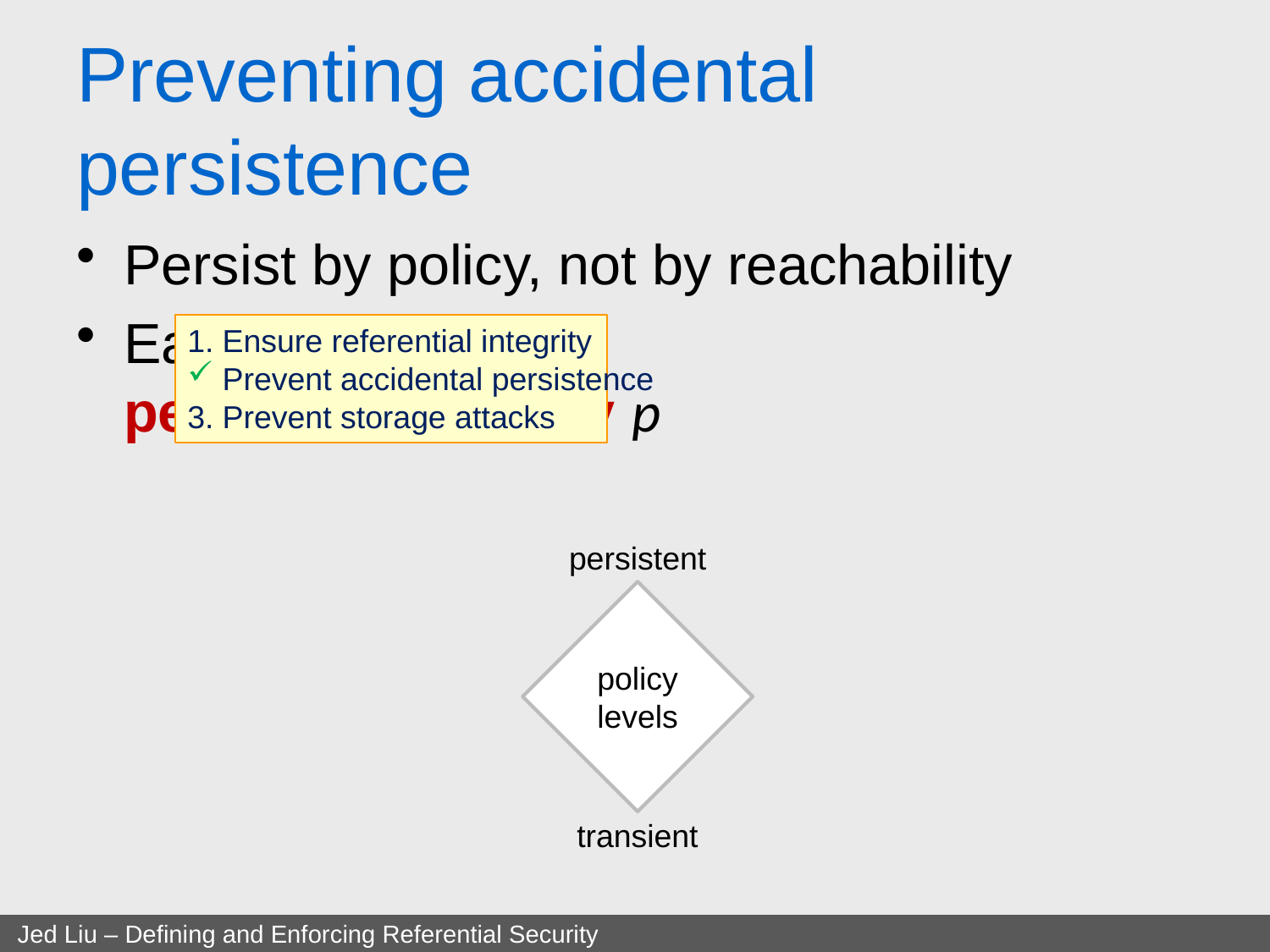

# Preventing accidental persistence
Persist by policy, not by reachability
Each object has a
persistence policy p
Ensure referential integrity
Prevent accidental persistence
Prevent storage attacks
persistent

policy
levels
transient
Jed Liu – Defining and Enforcing Referential Security